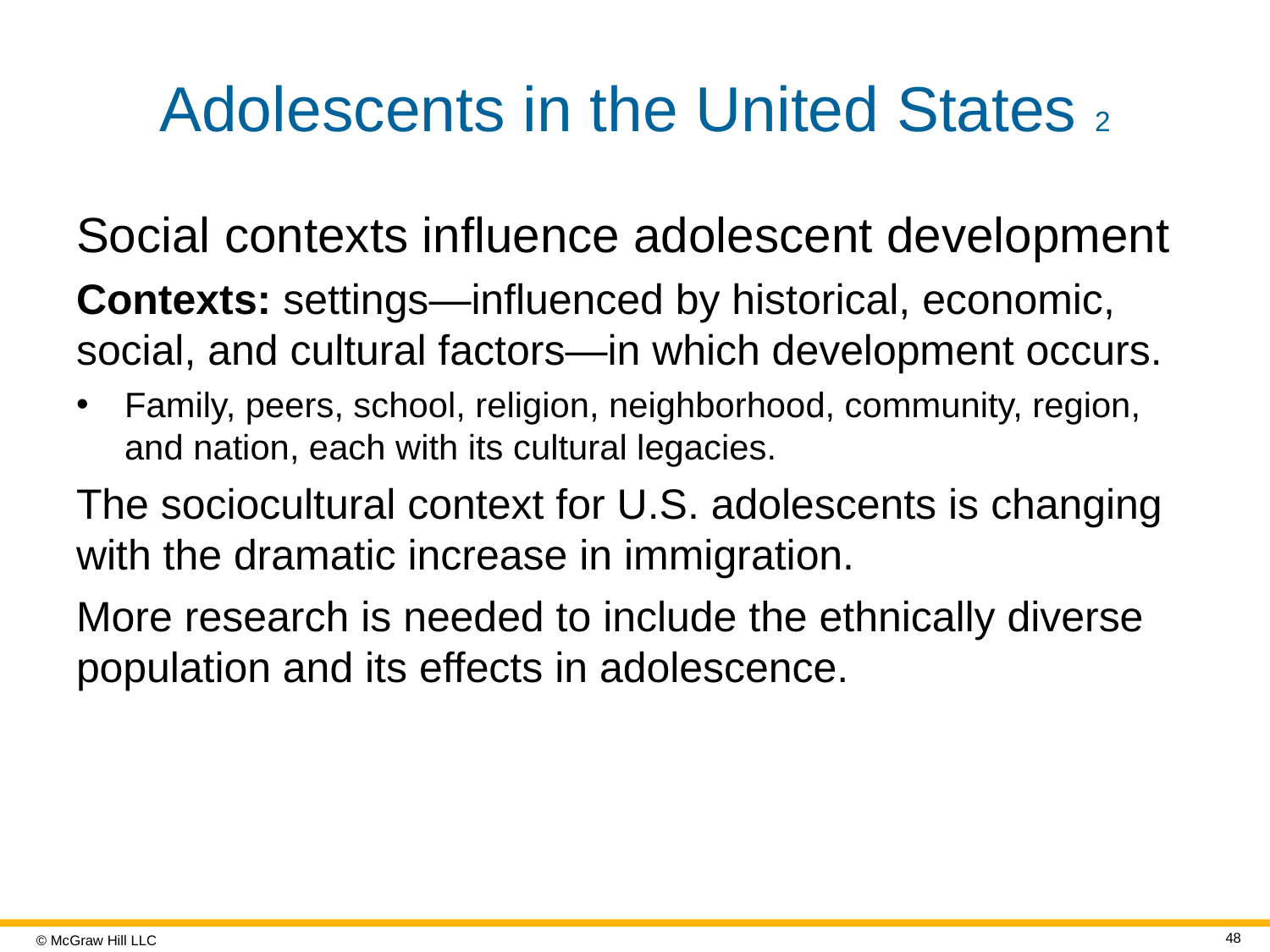

# Adolescents in the United States 2
Social contexts influence adolescent development
Contexts: settings—influenced by historical, economic, social, and cultural factors—in which development occurs.
Family, peers, school, religion, neighborhood, community, region, and nation, each with its cultural legacies.
The sociocultural context for U.S. adolescents is changing with the dramatic increase in immigration.
More research is needed to include the ethnically diverse population and its effects in adolescence.
48